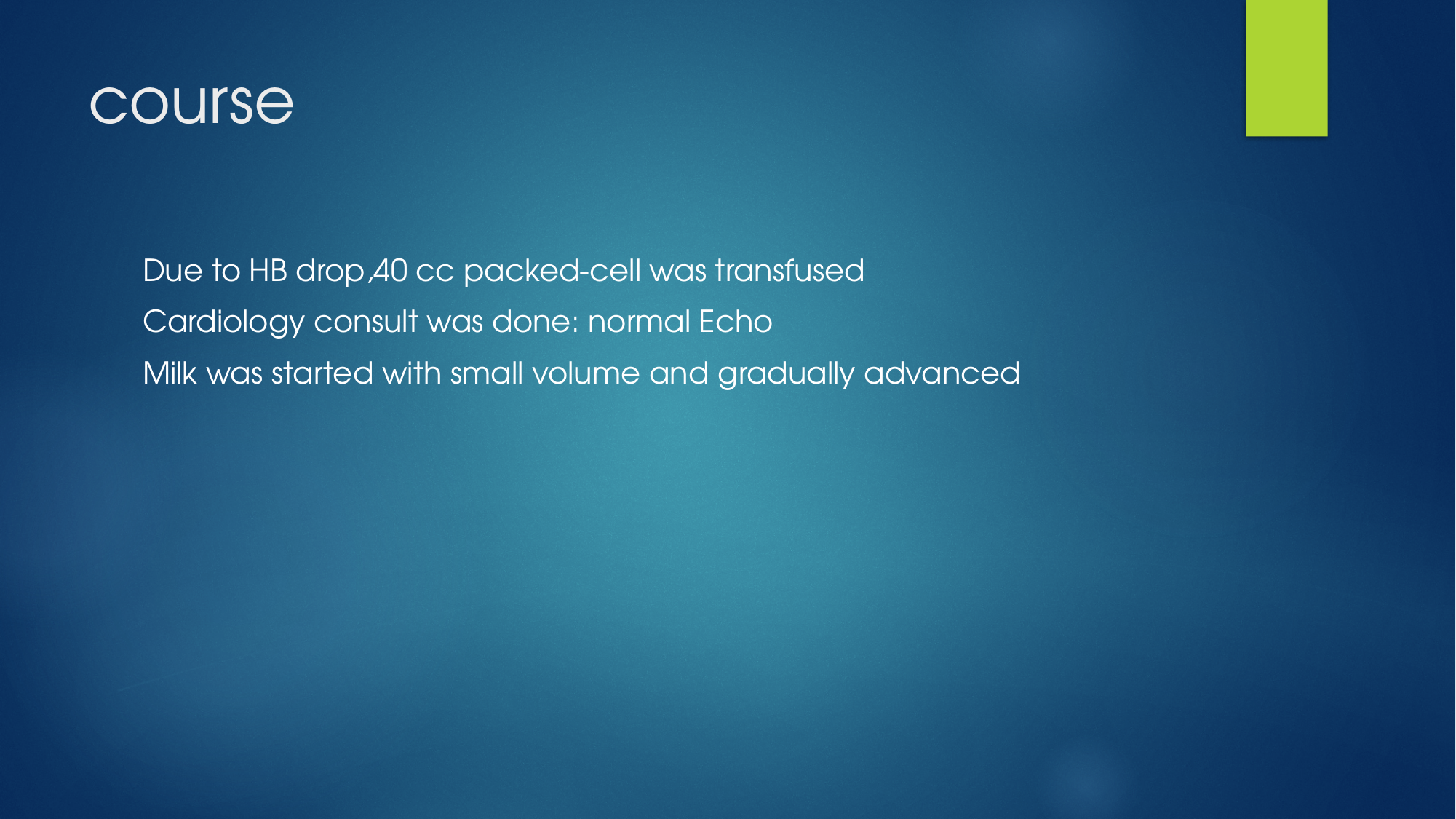

# course
Due to HB drop,40 cc packed-cell was transfused
Cardiology consult was done: normal Echo
Milk was started with small volume and gradually advanced